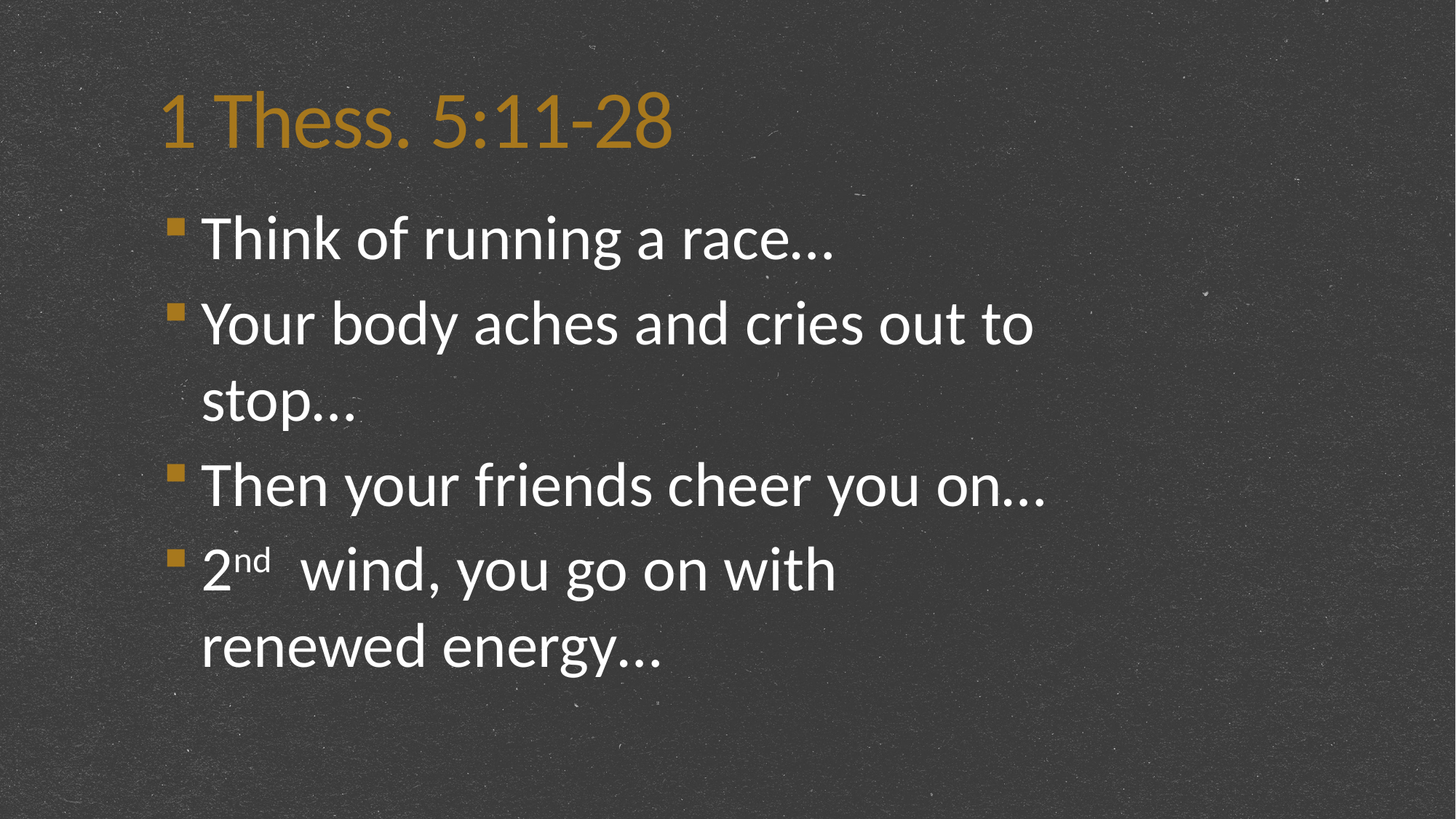

# 1 Thess. 5:11-28
Think of running a race…
Your body aches and cries out to stop…
Then your friends cheer you on…
2nd  wind, you go on with renewed energy…